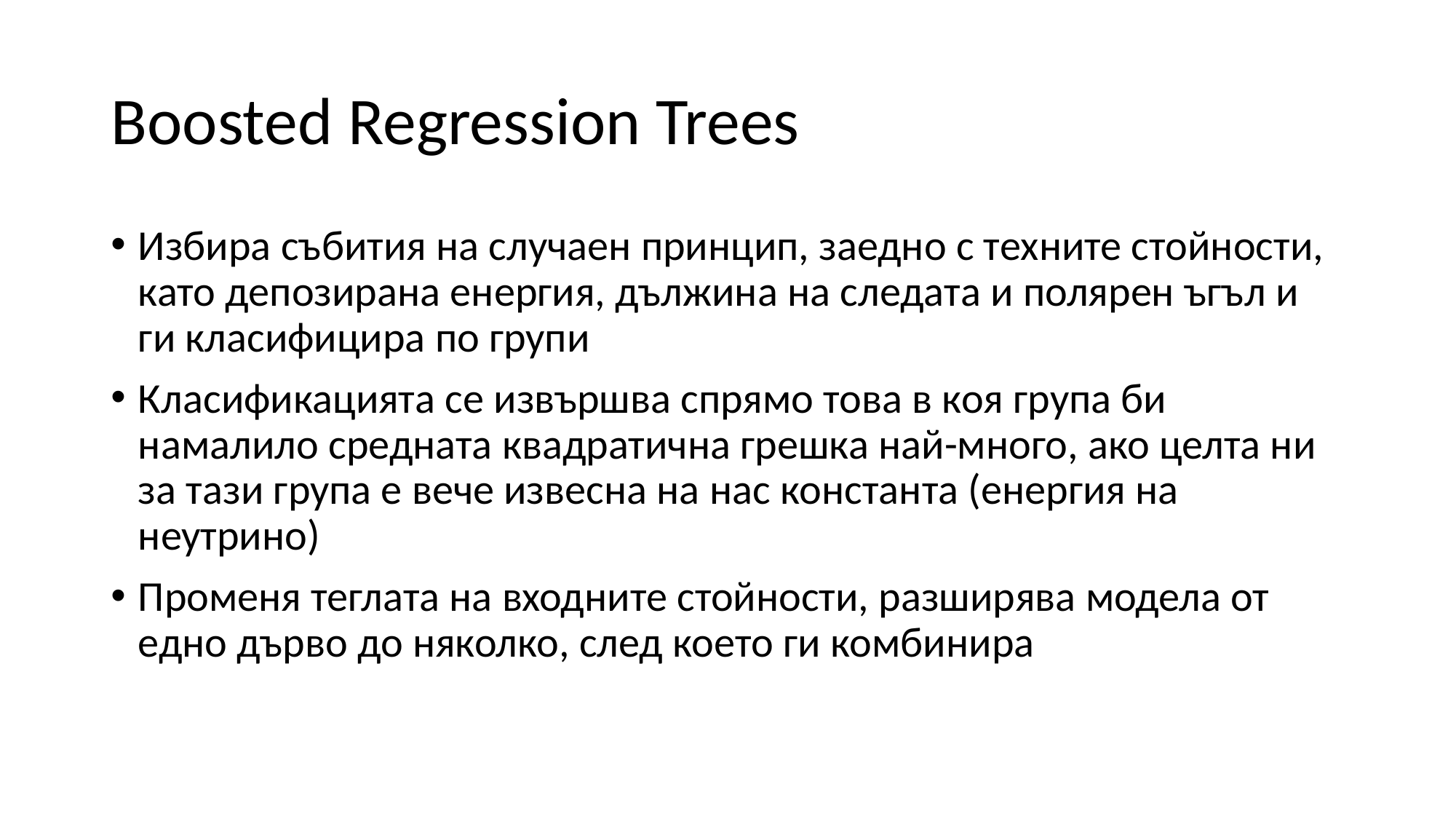

# Boosted Regression Trees
Избира събития на случаен принцип, заедно с техните стойности, като депозирана енергия, дължина на следата и полярен ъгъл и ги класифицира по групи
Класификацията се извършва спрямо това в коя група би намалило средната квадратична грешка най-много, ако целта ни за тази група е вече извесна на нас константа (енергия на неутрино)
Променя теглата на входните стойности, разширява модела от едно дърво до няколко, след което ги комбинира